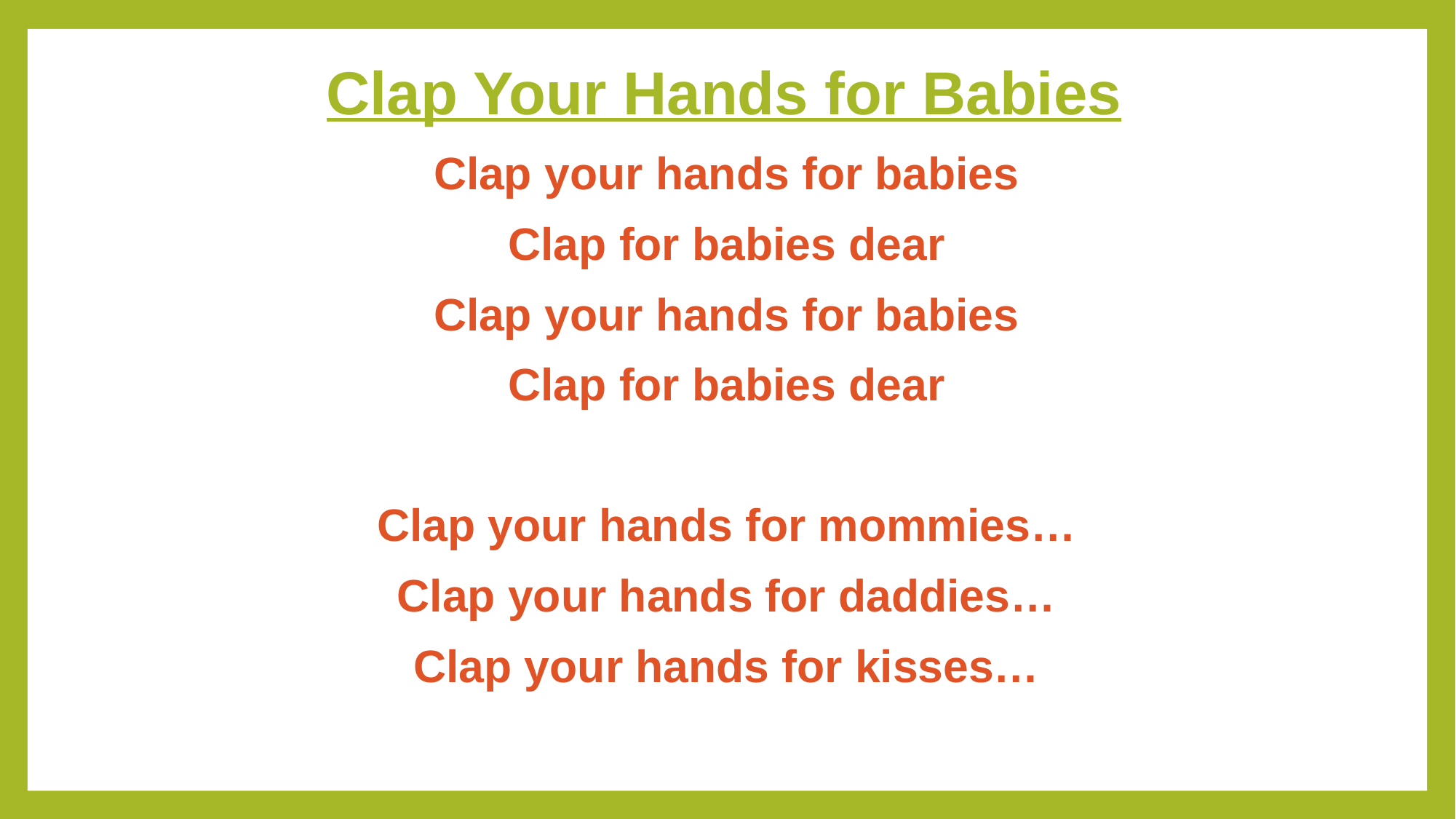

# Clap Your Hands for Babies
Clap your hands for babies
Clap for babies dear
Clap your hands for babies
Clap for babies dear

Clap your hands for mommies…
Clap your hands for daddies…
Clap your hands for kisses…